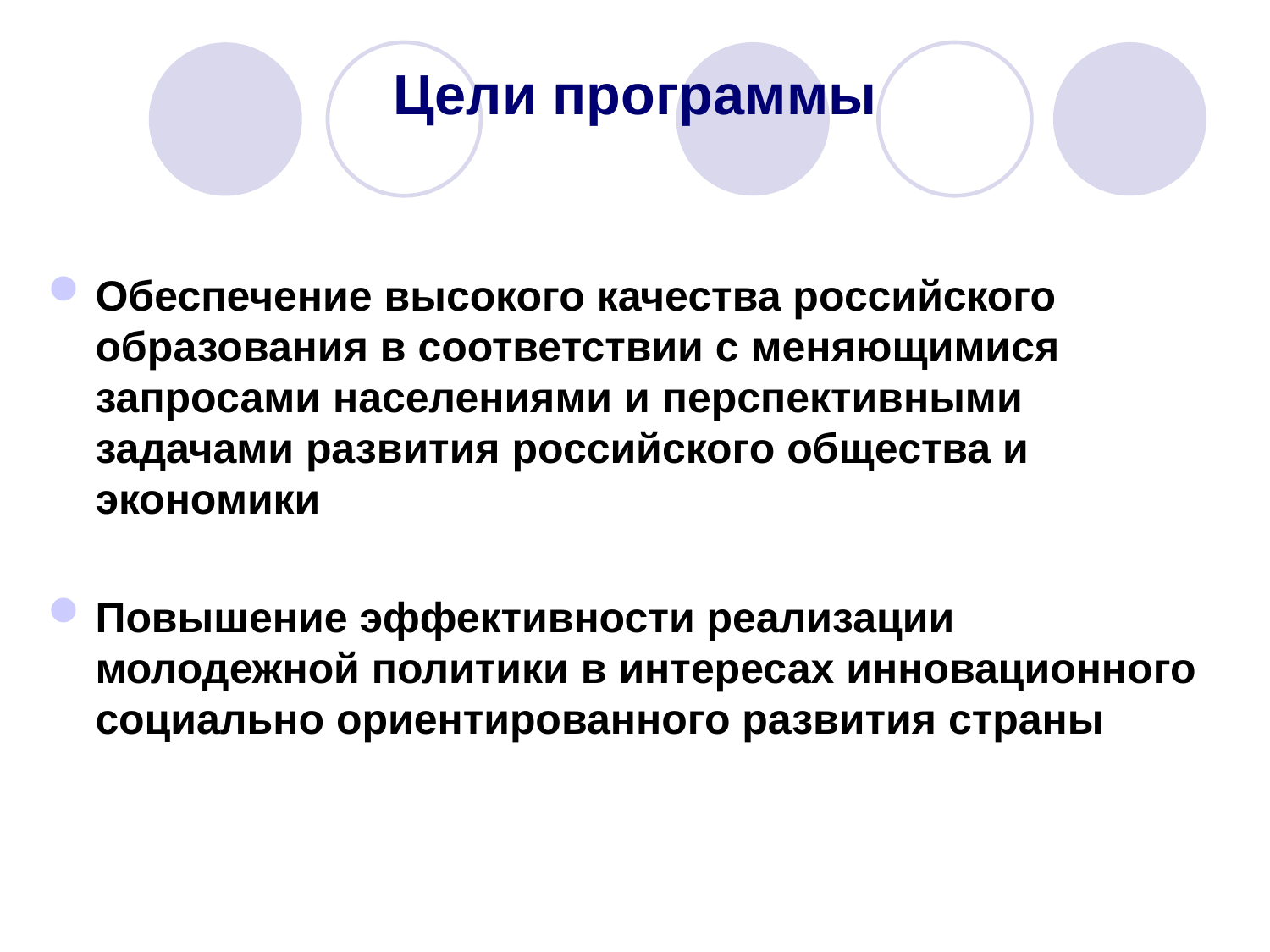

# Цели программы

Обеспечение высокого качества российского образования в соответствии с меняющимися запросами населениями и перспективными задачами развития российского общества и экономики

Повышение эффективности реализации молодежной политики в интересах инновационного социально ориентированного развития страны